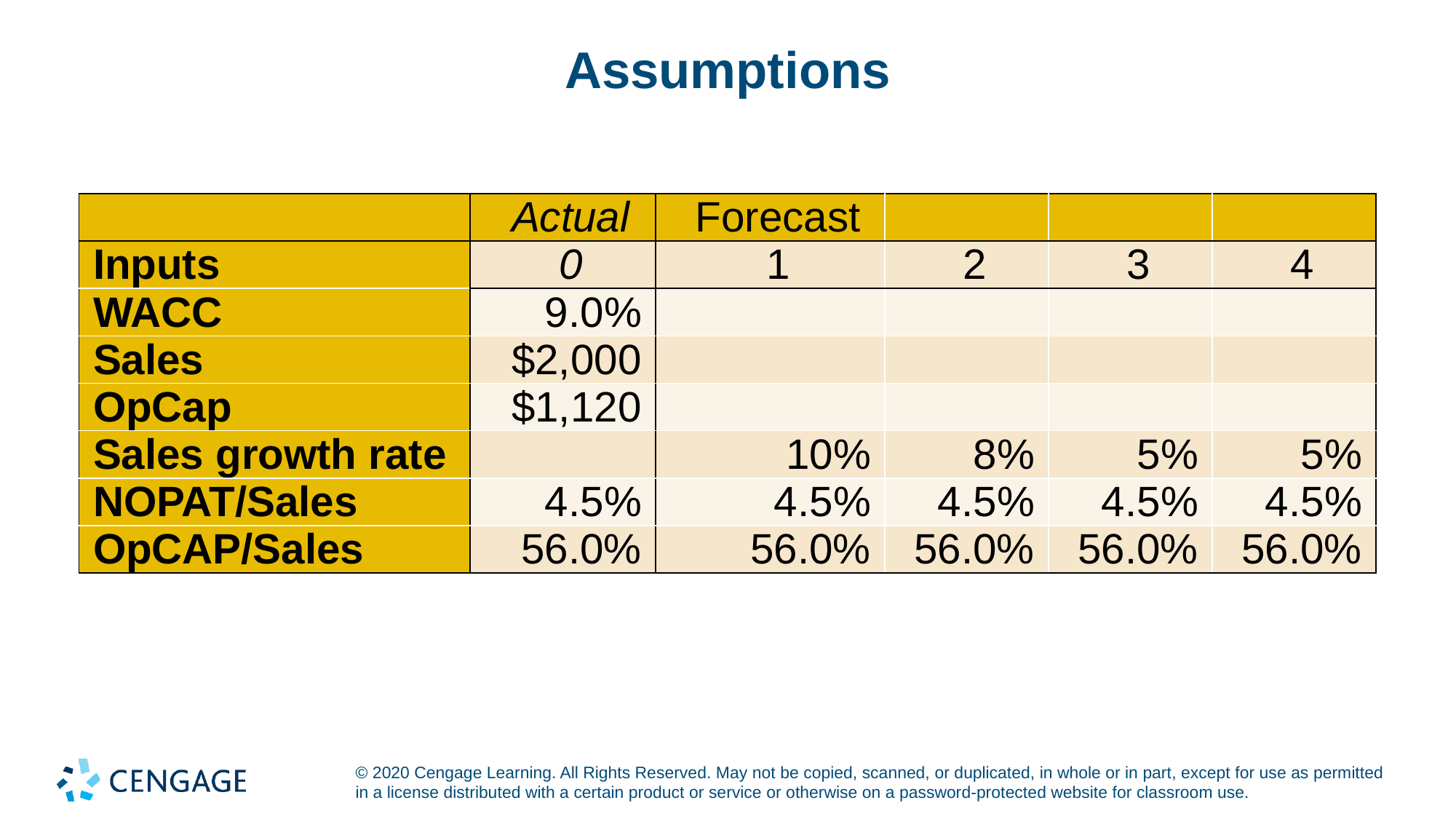

# Assumptions
|  | Actual | Forecast |  |  |  |
| --- | --- | --- | --- | --- | --- |
| Inputs | 0 | 1 | 2 | 3 | 4 |
| WACC | 9.0% |  |  |  |  |
| Sales | $2,000 |  |  |  |  |
| OpCap | $1,120 |  |  |  |  |
| Sales growth rate |  | 10% | 8% | 5% | 5% |
| NOPAT/Sales | 4.5% | 4.5% | 4.5% | 4.5% | 4.5% |
| OpCAP/Sales | 56.0% | 56.0% | 56.0% | 56.0% | 56.0% |